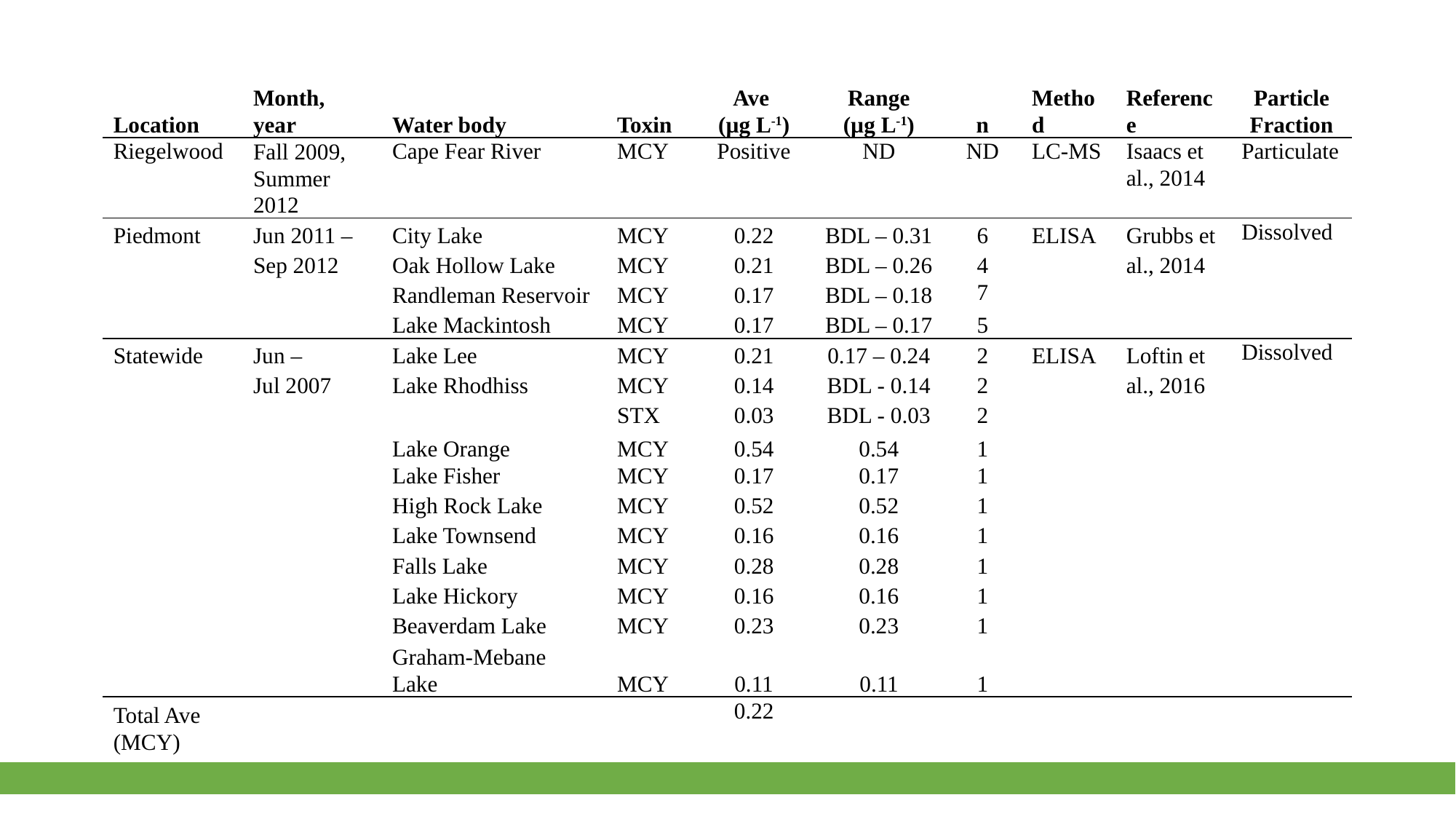

| Location | Month, year | Water body | Toxin | Ave (µg L-1) | Range (µg L-1) | n | Method | Reference | Particle Fraction |
| --- | --- | --- | --- | --- | --- | --- | --- | --- | --- |
| Riegelwood | Fall 2009, Summer 2012 | Cape Fear River | MCY | Positive | ND | ND | LC-MS | Isaacs et al., 2014 | Particulate |
| Piedmont | Jun 2011 – | City Lake | MCY | 0.22 | BDL – 0.31 | 6 | ELISA | Grubbs et | Dissolved |
|  | Sep 2012 | Oak Hollow Lake | MCY | 0.21 | BDL – 0.26 | 4 |  | al., 2014 |  |
|  |  | Randleman Reservoir | MCY | 0.17 | BDL – 0.18 | 7 |  |  |  |
|  |  | Lake Mackintosh | MCY | 0.17 | BDL – 0.17 | 5 |  |  |  |
| Statewide | Jun – | Lake Lee | MCY | 0.21 | 0.17 – 0.24 | 2 | ELISA | Loftin et | Dissolved |
|  | Jul 2007 | Lake Rhodhiss | MCY | 0.14 | BDL - 0.14 | 2 |  | al., 2016 |  |
|  |  |  | STX | 0.03 | BDL - 0.03 | 2 |  |  |  |
|  |  | Lake Orange  Lake Fisher | MCY MCY | 0.54 0.17 | 0.54 0.17 | 1 1 |  |  |  |
|  |  | High Rock Lake | MCY | 0.52 | 0.52 | 1 |  |  |  |
|  |  | Lake Townsend | MCY | 0.16 | 0.16 | 1 |  |  |  |
|  |  | Falls Lake | MCY | 0.28 | 0.28 | 1 |  |  |  |
|  |  | Lake Hickory | MCY | 0.16 | 0.16 | 1 |  |  |  |
|  |  | Beaverdam Lake | MCY | 0.23 | 0.23 | 1 |  |  |  |
|  |  | Graham-Mebane Lake | MCY | 0.11 | 0.11 | 1 |  |  |  |
| Total Ave (MCY) |  |  |  | 0.22 |  |  |  |  |  |